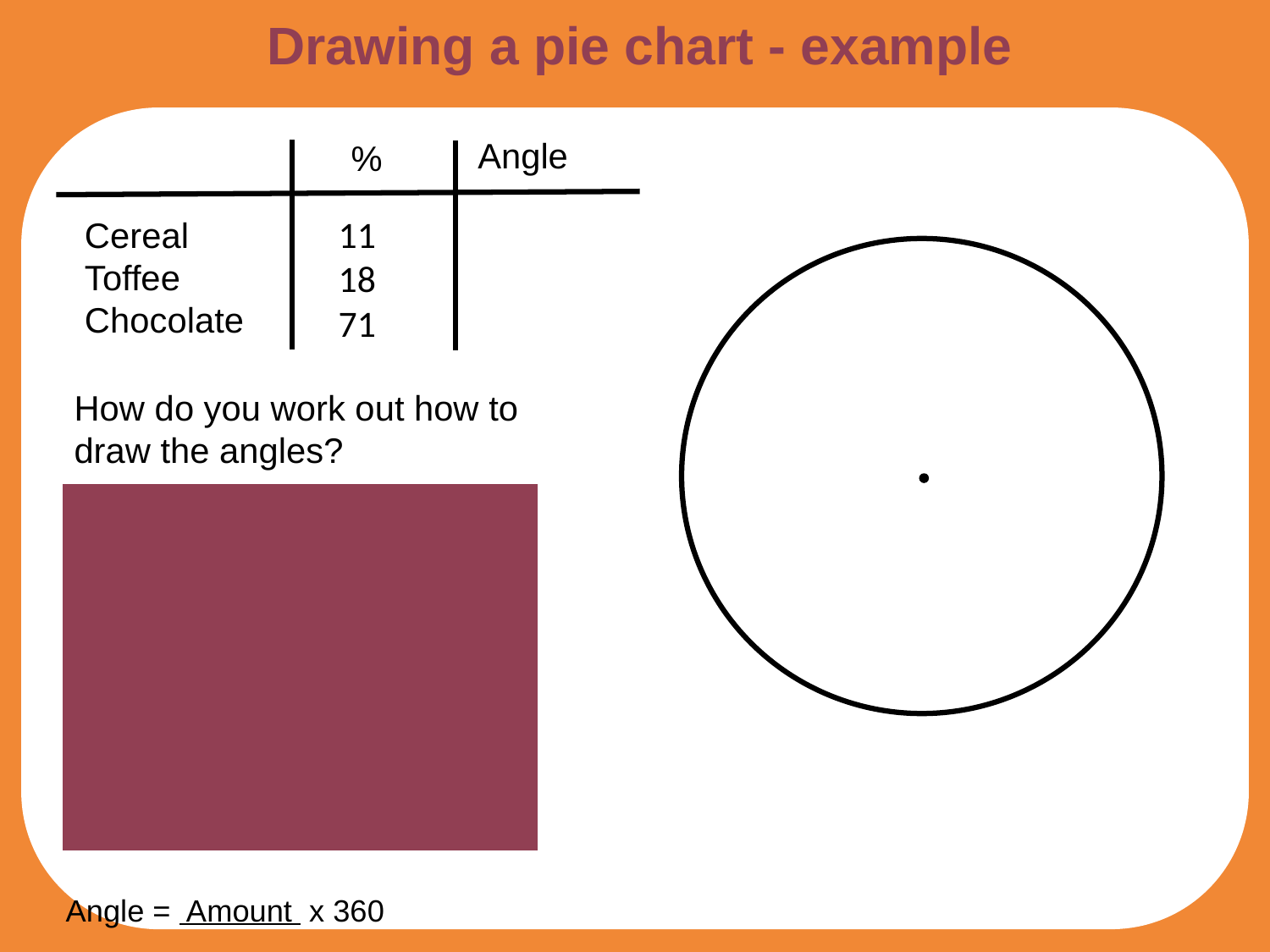

Drawing a pie chart - example

Angle
%

11
18
71
Cereal
Toffee
Chocolate

How do you work out how to draw the angles?

100%                 360º
  1%                    3.6º

Angle =    Percentage x 3.6

Or

Angle =  Amount  x 360
	   Total